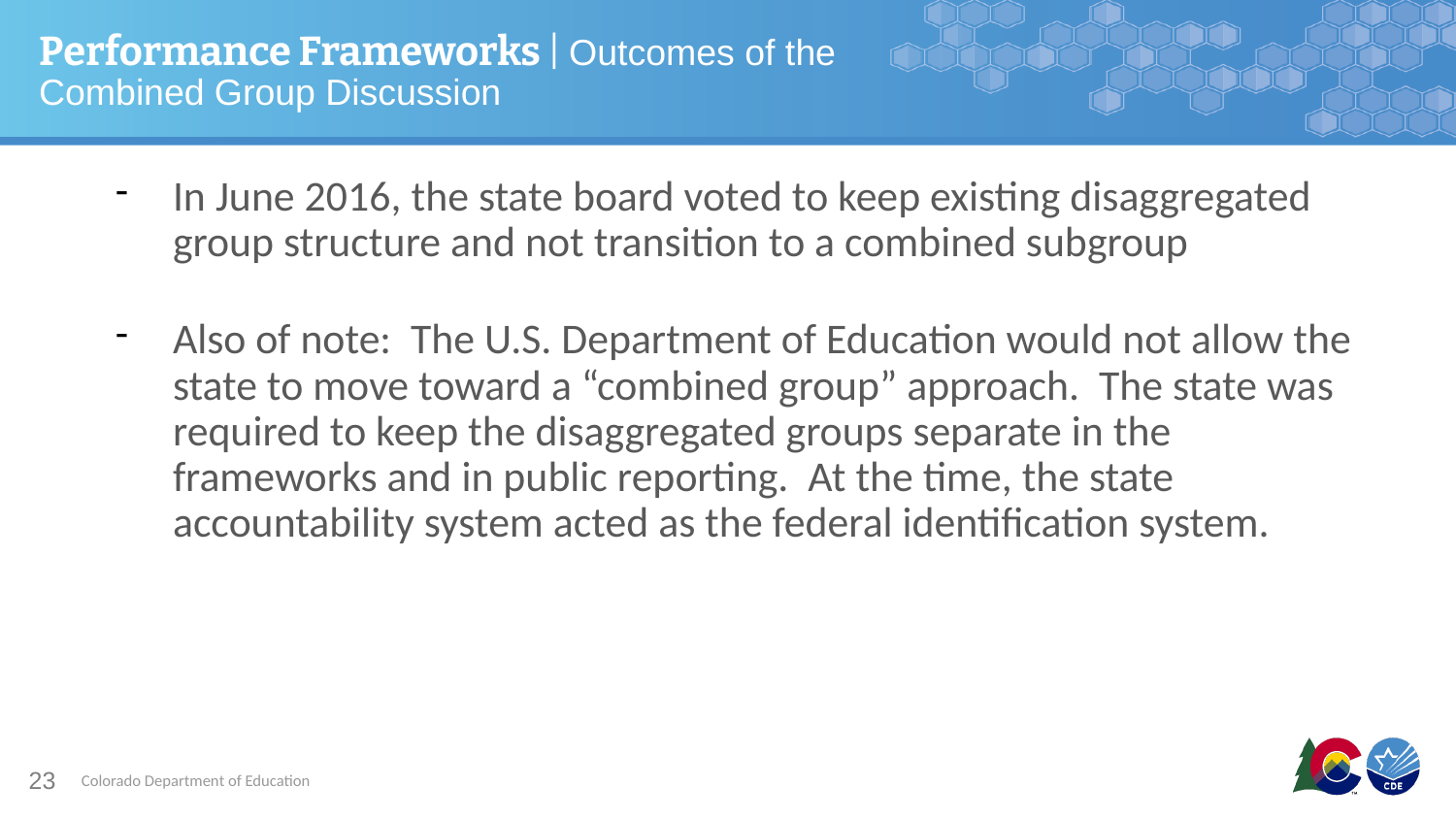

# Performance Frameworks | Outcomes of the Combined Group Discussion
In June 2016, the state board voted to keep existing disaggregated group structure and not transition to a combined subgroup
Also of note:  The U.S. Department of Education would not allow the state to move toward a “combined group” approach.  The state was required to keep the disaggregated groups separate in the frameworks and in public reporting.  At the time, the state accountability system acted as the federal identification system.

23